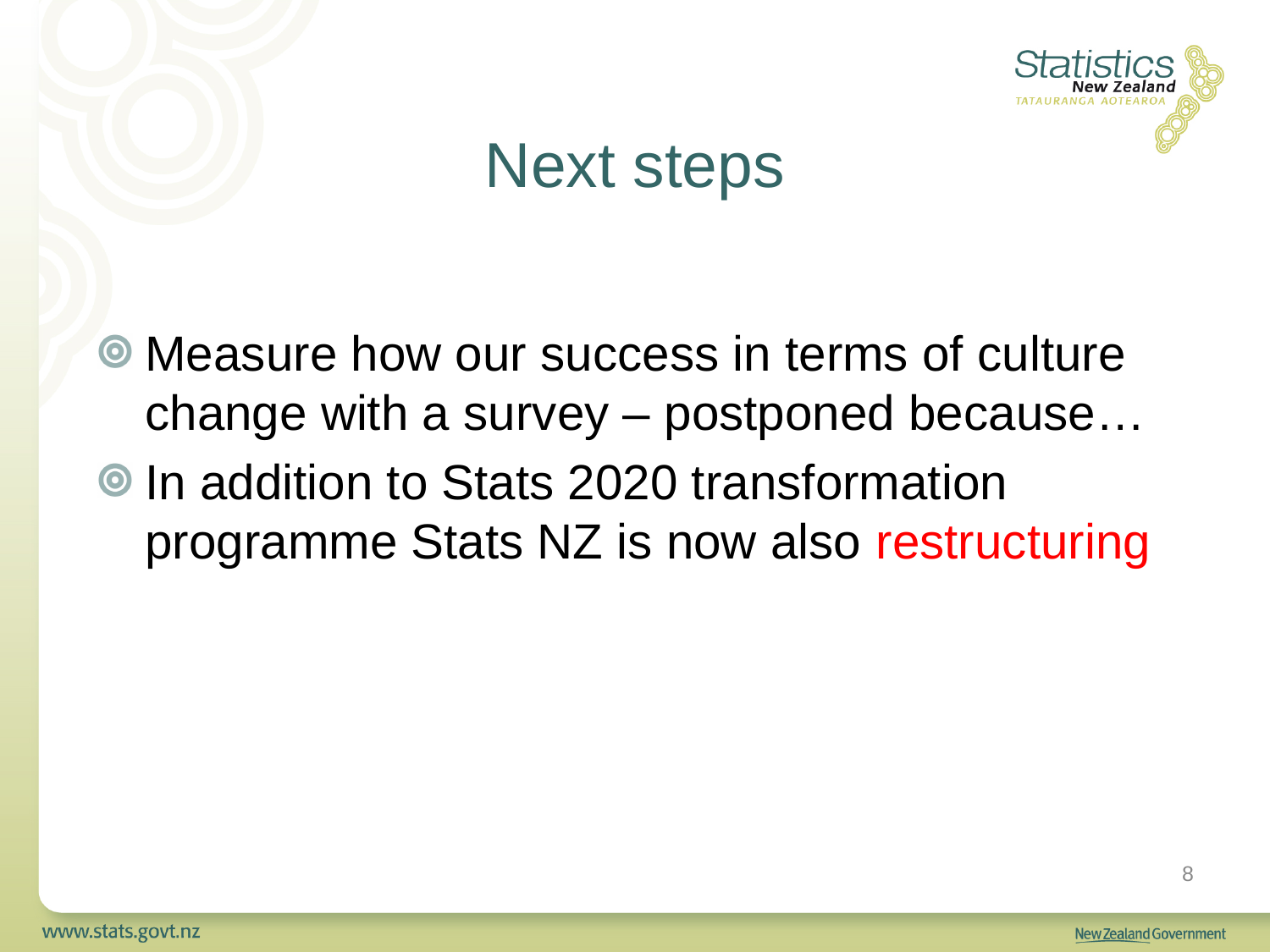

# Next steps

Measure how our success in terms of culture change with a survey – postponed because…
In addition to Stats 2020 transformation programme Stats NZ is now also restructuring

8